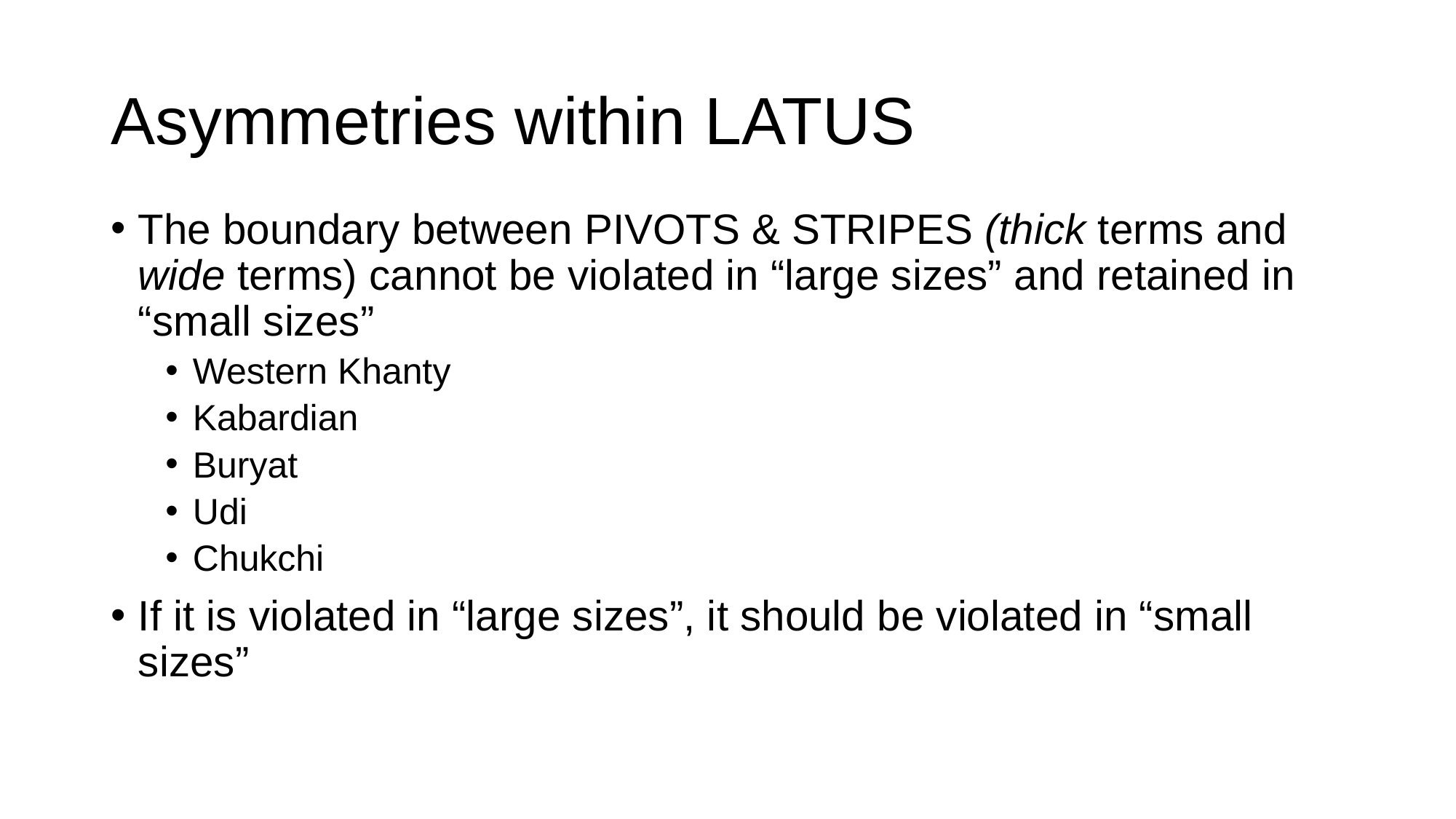

# Asymmetries within latus
The boundary between pivots & stripes (thick terms and wide terms) cannot be violated in “large sizes” and retained in “small sizes”
Western Khanty
Kabardian
Buryat
Udi
Chukchi
If it is violated in “large sizes”, it should be violated in “small sizes”